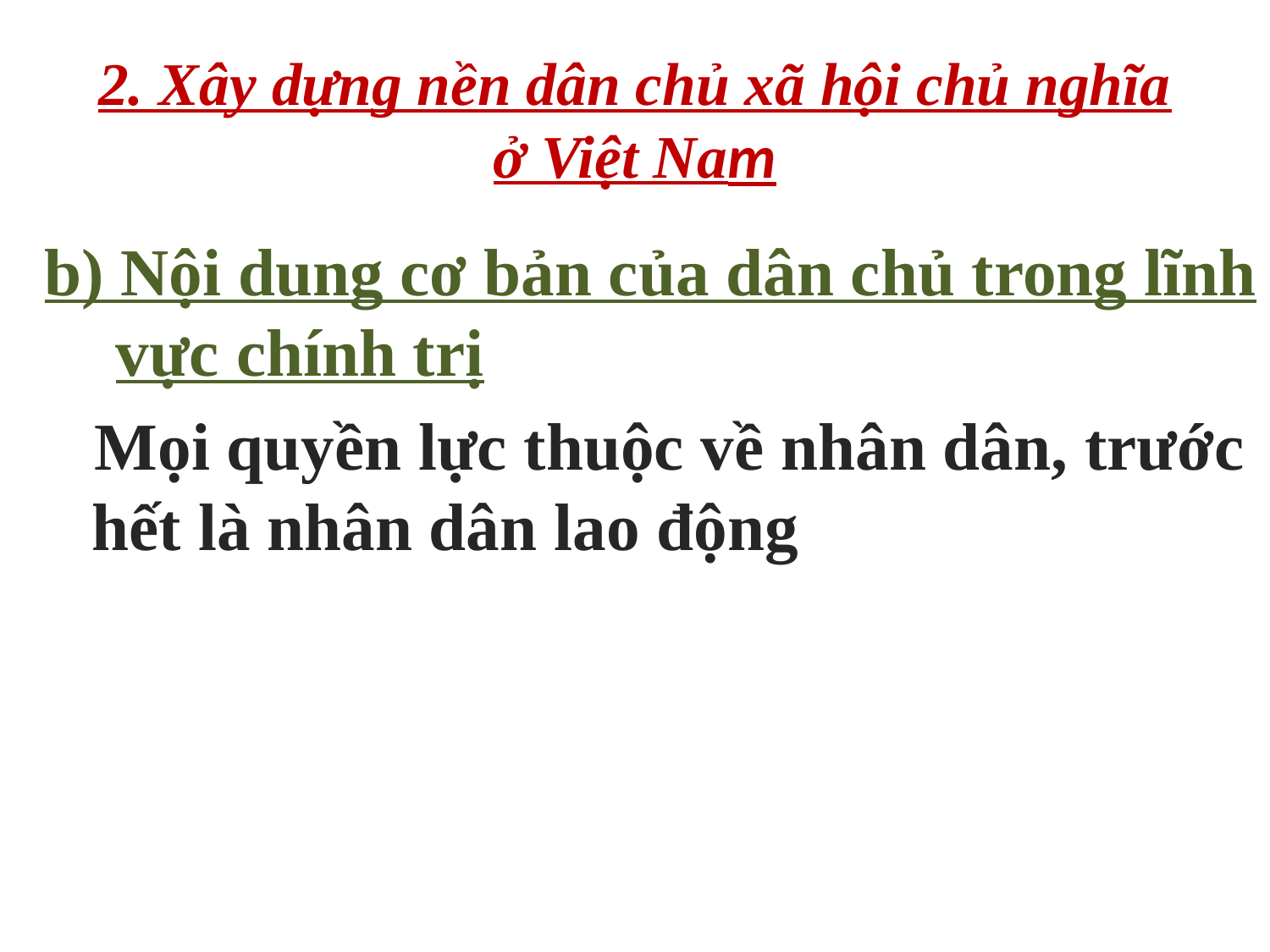

# 2. Xây dựng nền dân chủ xã hội chủ nghĩa ở Việt Nam
b) Nội dung cơ bản của dân chủ trong lĩnh vực chính trị
   Mọi quyền lực thuộc về nhân dân, trước hết là nhân dân lao động